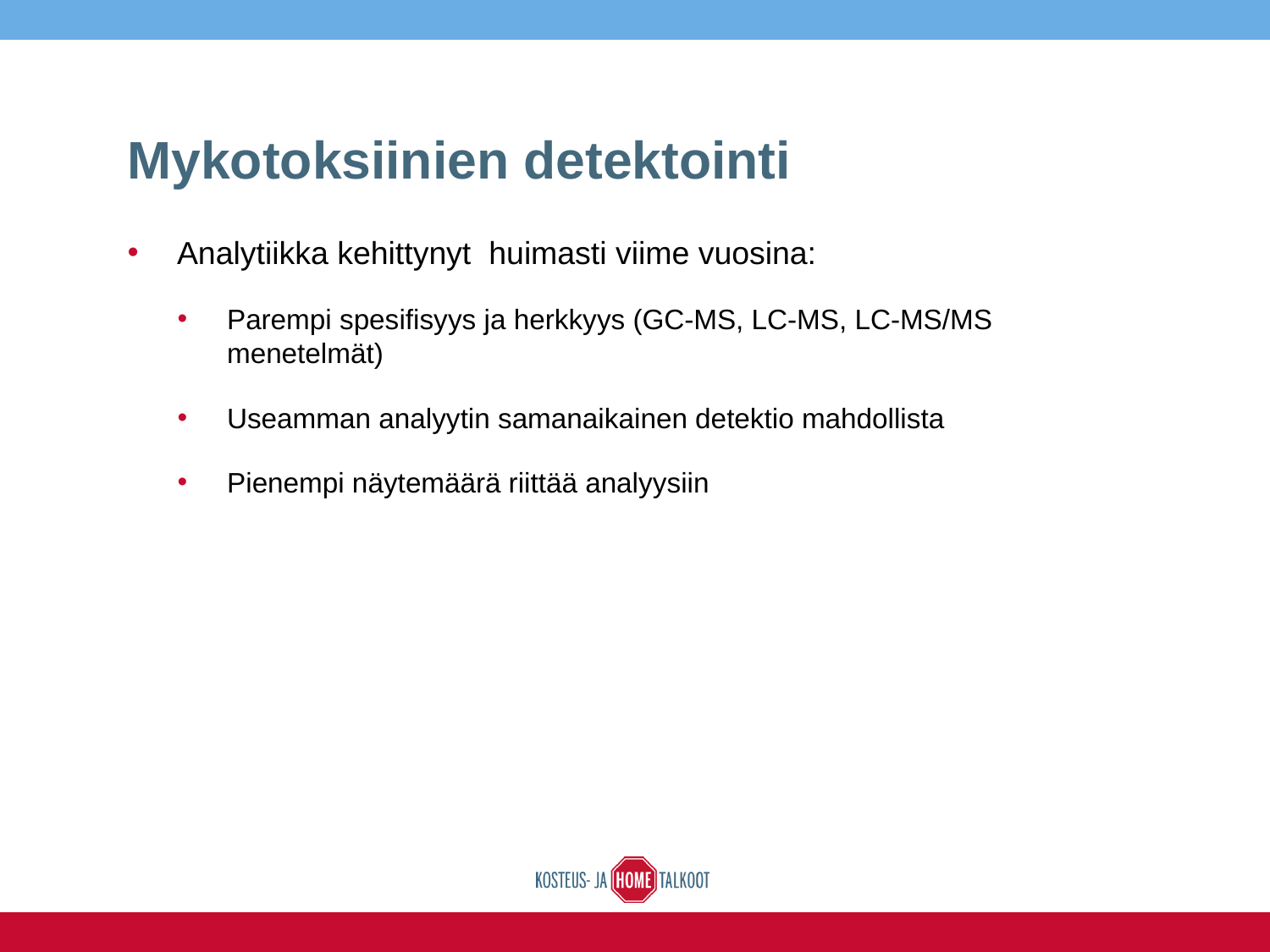

# Mykotoksiinien detektointi
Analytiikka kehittynyt  huimasti viime vuosina:
Parempi spesifisyys ja herkkyys (GC-MS, LC-MS, LC-MS/MS menetelmät)
Useamman analyytin samanaikainen detektio mahdollista
Pienempi näytemäärä riittää analyysiin

21